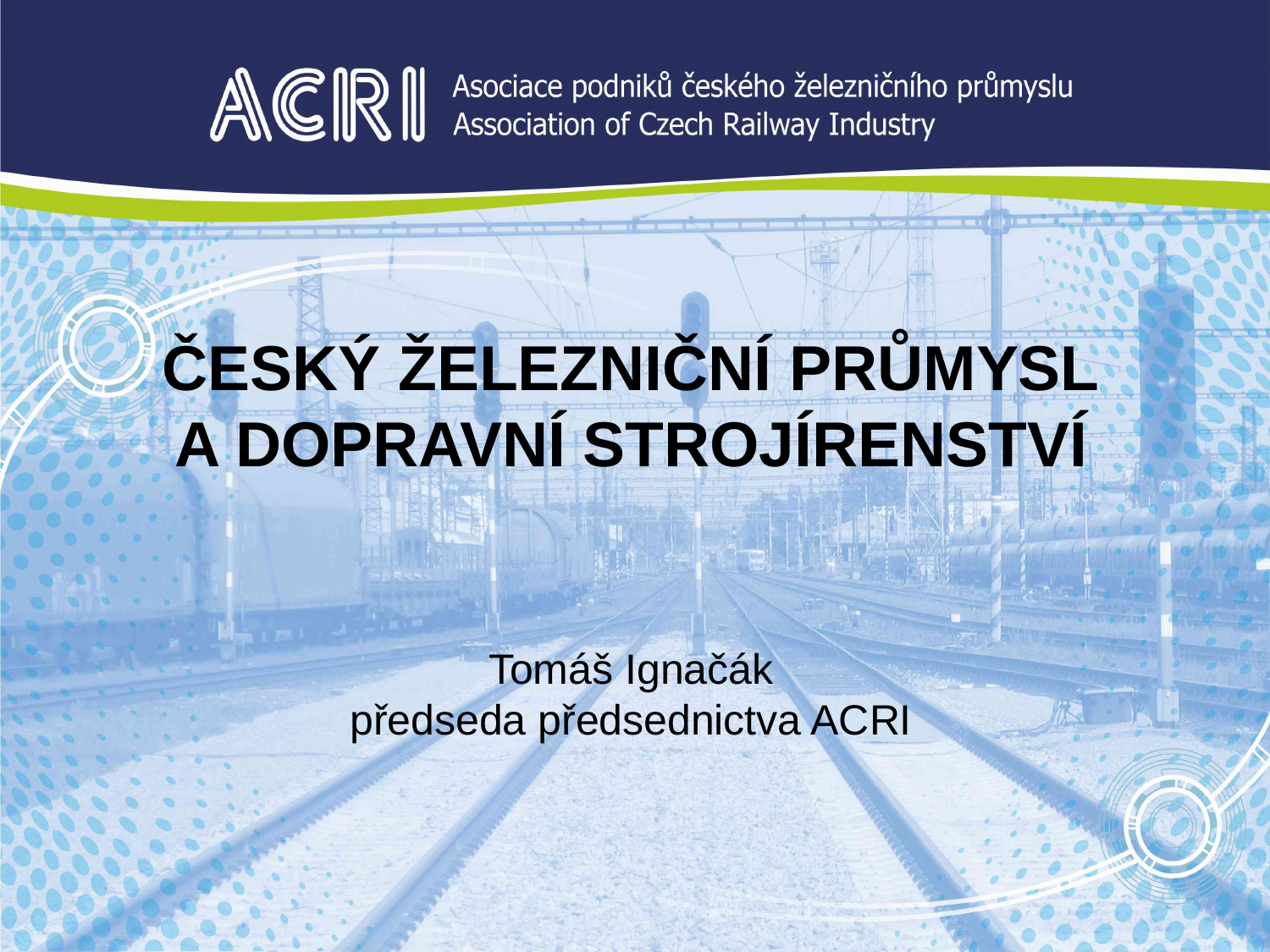

# ČESKÝ ŽELEZNIČNÍ PRŮMYSL A DOPRAVNÍ STROJÍRENSTVÍ
Tomáš Ignačák
předseda předsednictva ACRI